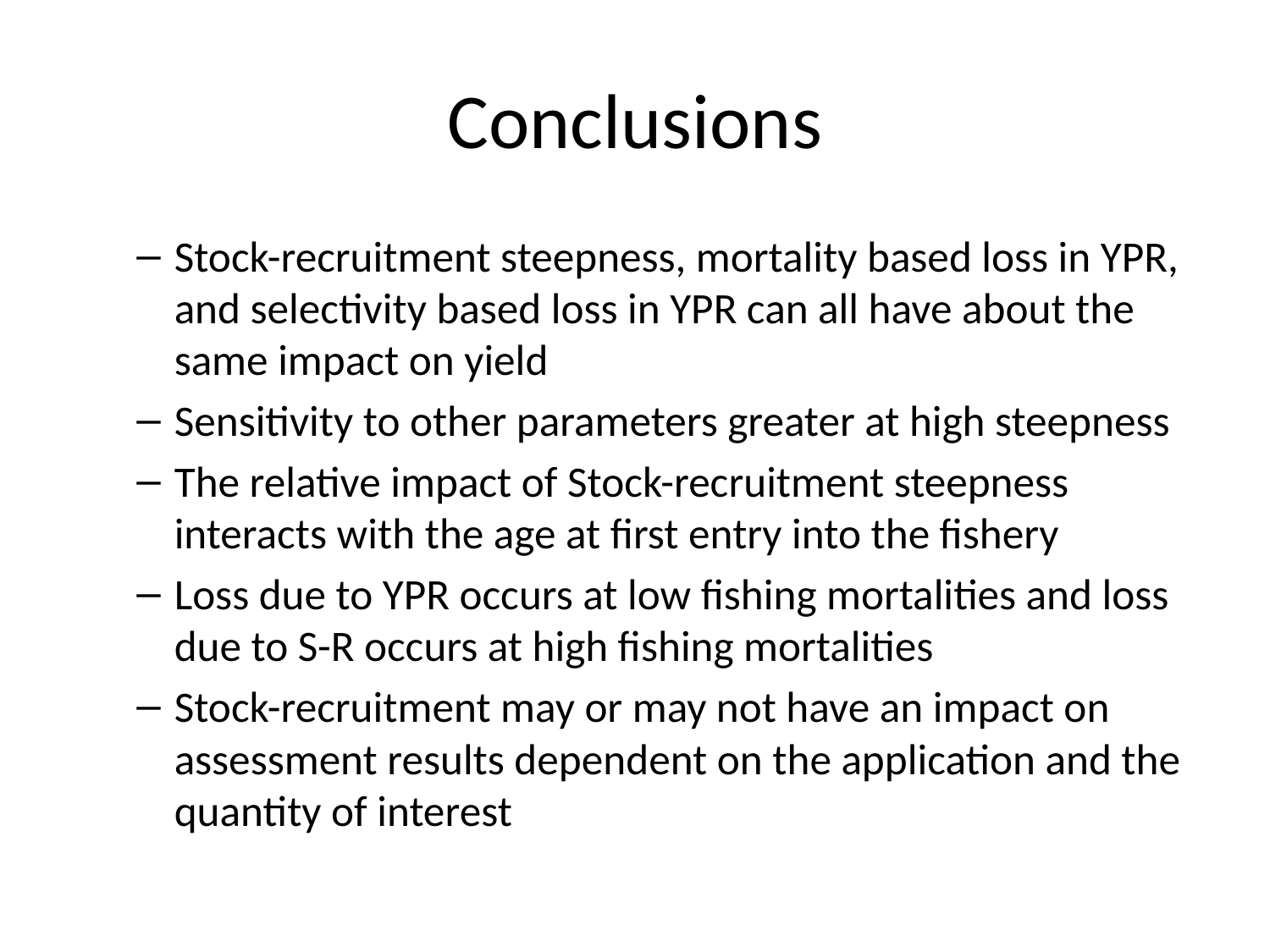

# Conclusions
Stock-recruitment steepness, mortality based loss in YPR, and selectivity based loss in YPR can all have about the same impact on yield
Sensitivity to other parameters greater at high steepness
The relative impact of Stock-recruitment steepness interacts with the age at first entry into the fishery
Loss due to YPR occurs at low fishing mortalities and loss due to S-R occurs at high fishing mortalities
Stock-recruitment may or may not have an impact on assessment results dependent on the application and the quantity of interest